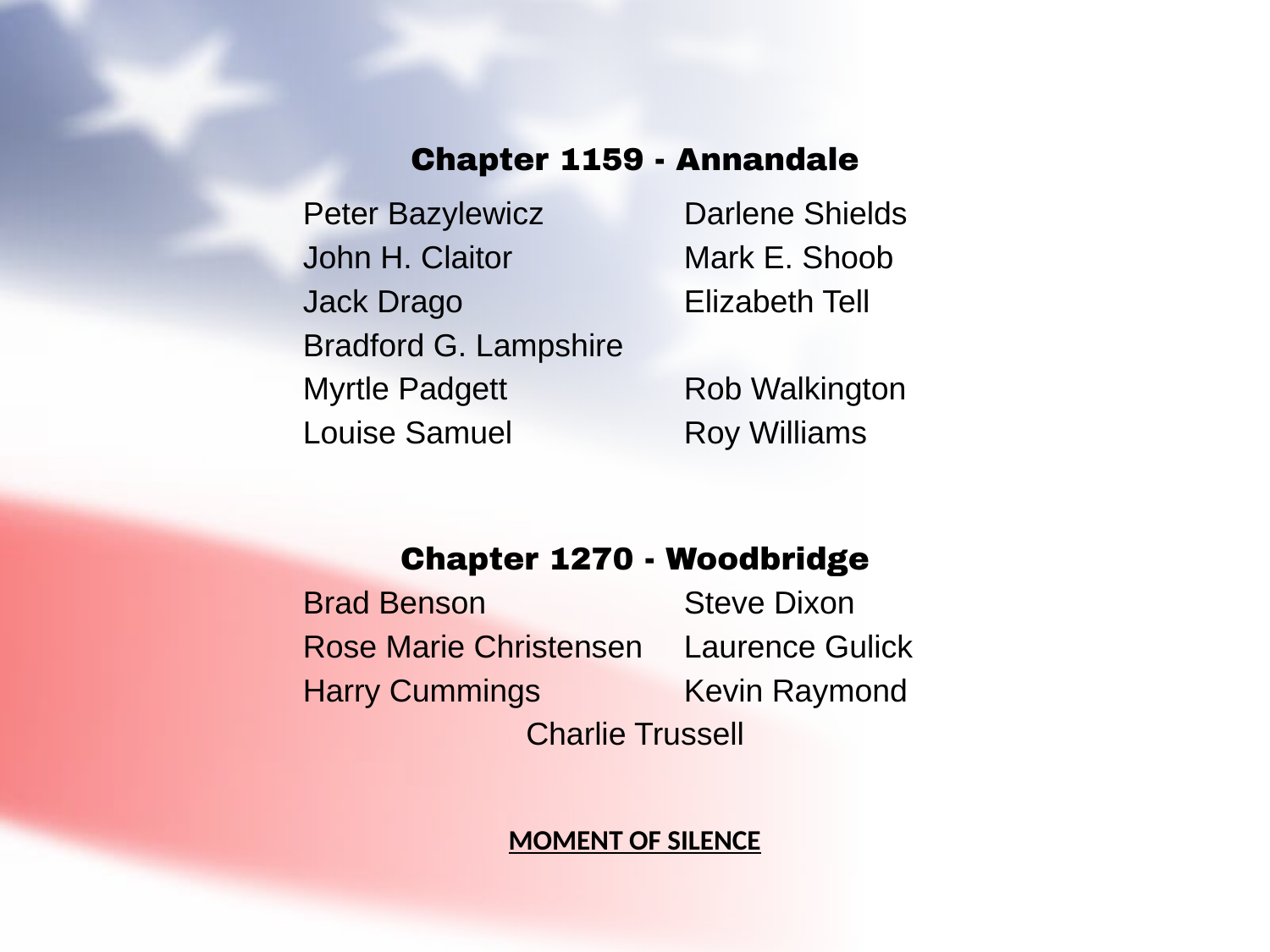

Chapter 1159 - Annandale
Peter Bazylewicz		Darlene Shields
John H. Claitor		Mark E. Shoob
Jack Drago 		Elizabeth Tell
Bradford G. Lampshire
Myrtle Padgett		Rob Walkington
Louise Samuel		Roy Williams

Chapter 1270 - Woodbridge
Brad Benson		Steve Dixon
Rose Marie Christensen	Laurence Gulick
Harry Cummings		Kevin Raymond
Charlie Trussell

MOMENT OF SILENCE